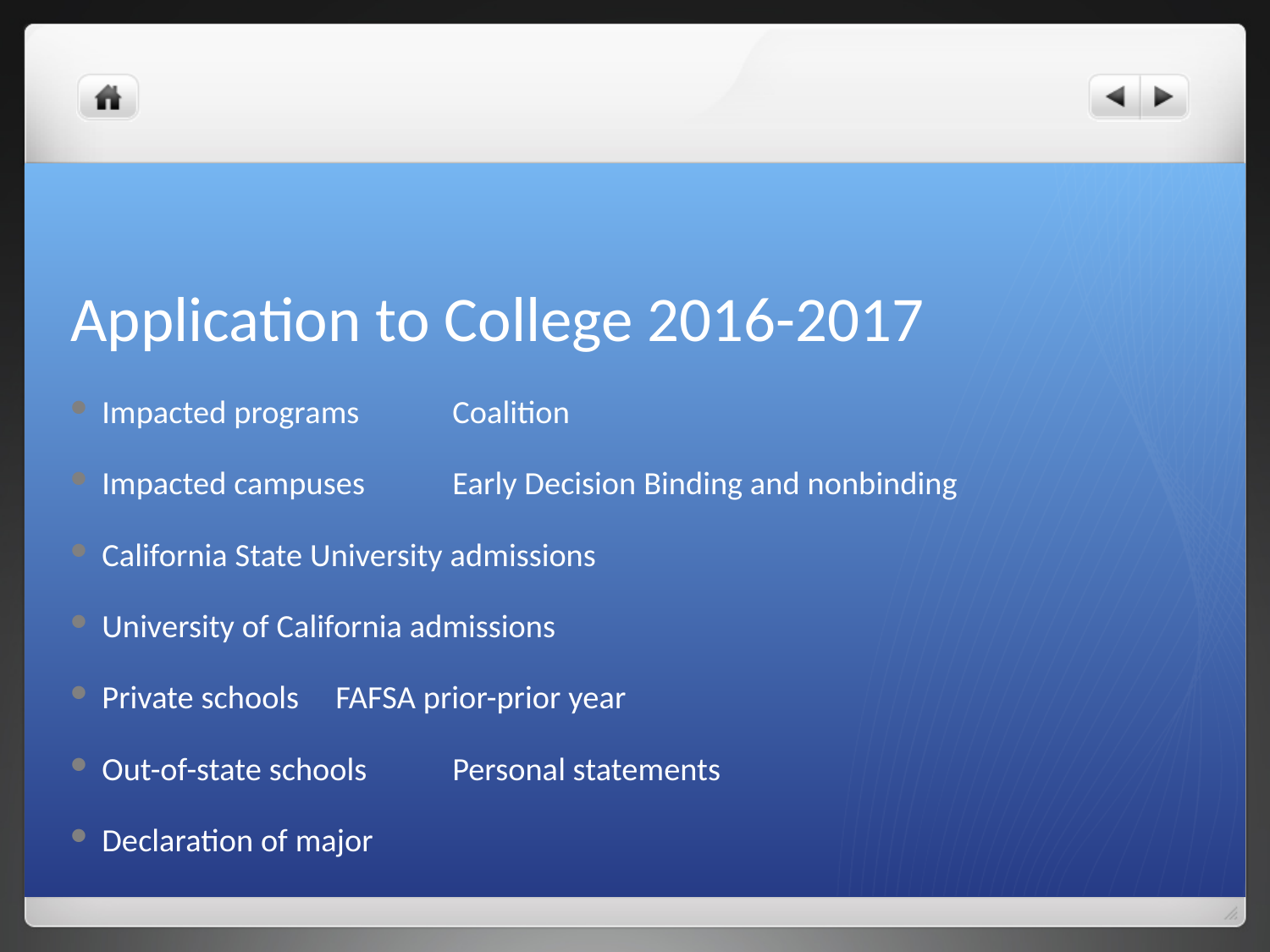

# Application to College 2016-2017
Impacted programs		Coalition
Impacted campuses		Early Decision Binding and nonbinding
California State University admissions
University of California admissions
Private schools			FAFSA prior-prior year
Out-of-state schools		Personal statements
Declaration of major